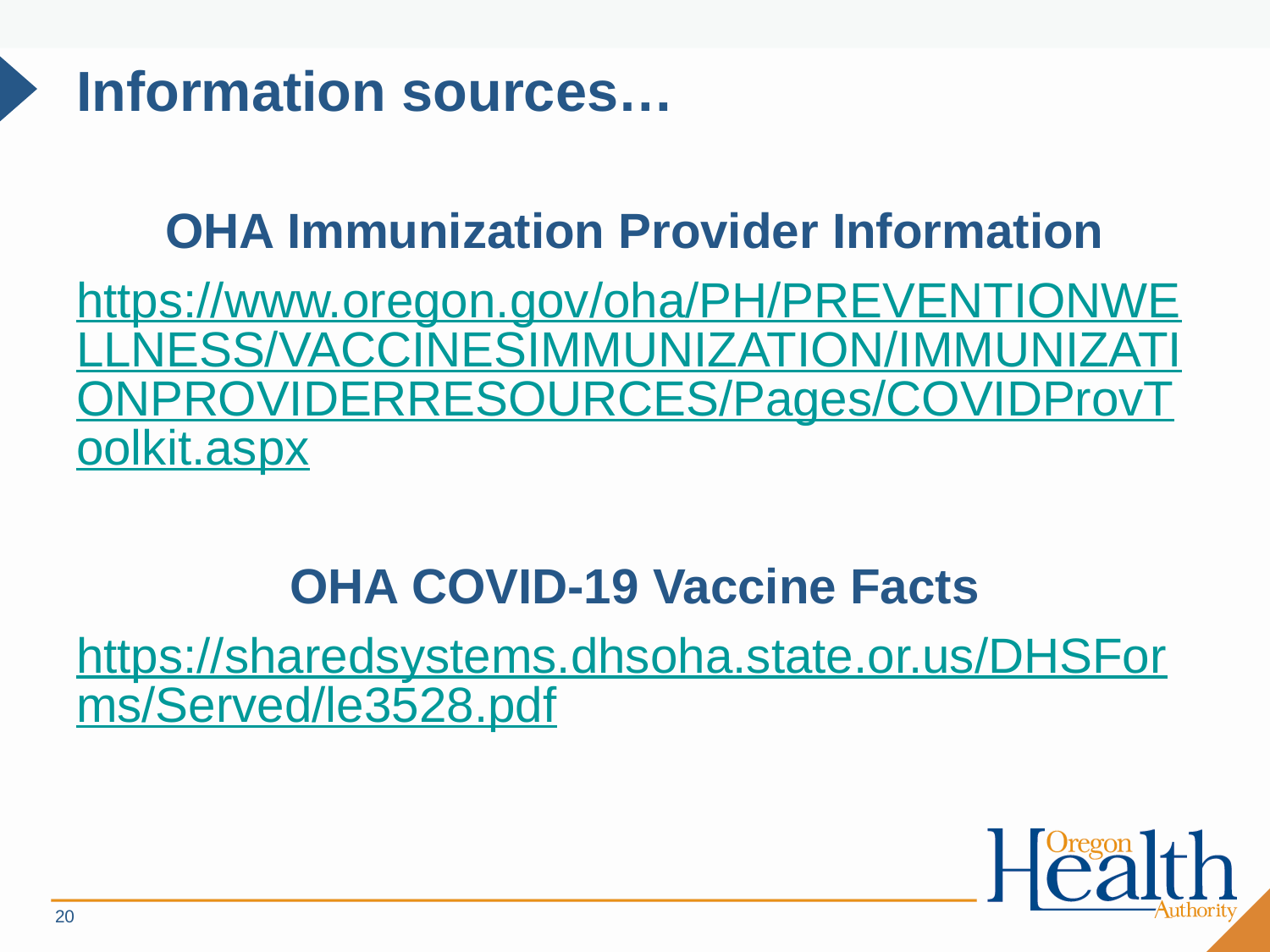

# Information sources…

OHA Immunization Provider Information
https://www.oregon.gov/oha/PH/PREVENTIONWELLNESS/VACCINESIMMUNIZATION/IMMUNIZATIONPROVIDERRESOURCES/Pages/COVIDProvToolkit.aspx

OHA COVID-19 Vaccine Facts
https://sharedsystems.dhsoha.state.or.us/DHSForms/Served/le3528.pdf

20